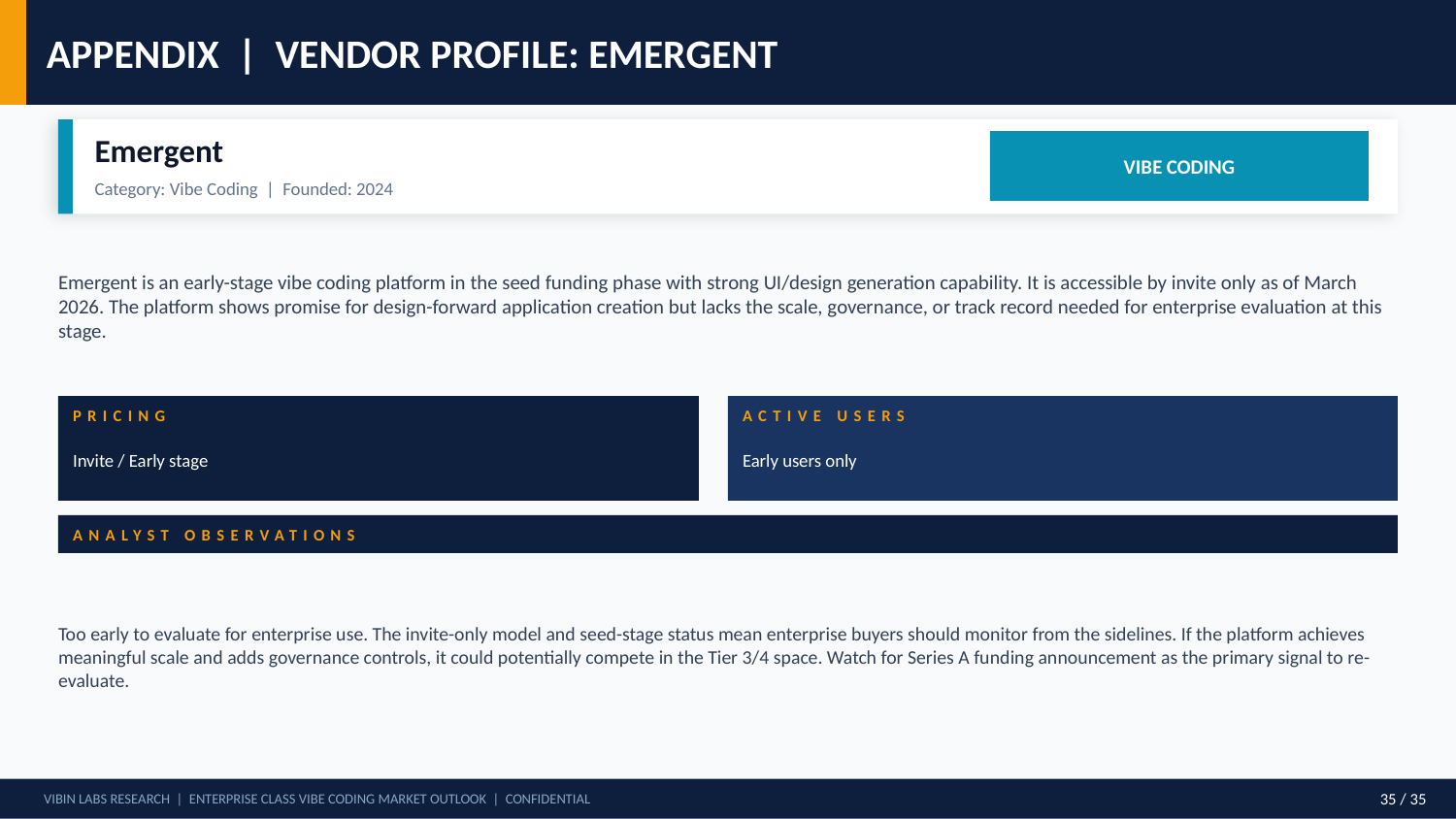

APPENDIX  |  VENDOR PROFILE: EMERGENT

Emergent

VIBE CODING
Category: Vibe Coding  |  Founded: 2024
Emergent is an early-stage vibe coding platform in the seed funding phase with strong UI/design generation capability. It is accessible by invite only as of March 2026. The platform shows promise for design-forward application creation but lacks the scale, governance, or track record needed for enterprise evaluation at this stage.

PRICING

ACTIVE USERS
Invite / Early stage
Early users only

ANALYST OBSERVATIONS
Too early to evaluate for enterprise use. The invite-only model and seed-stage status mean enterprise buyers should monitor from the sidelines. If the platform achieves meaningful scale and adds governance controls, it could potentially compete in the Tier 3/4 space. Watch for Series A funding announcement as the primary signal to re-evaluate.

VIBIN LABS RESEARCH  |  ENTERPRISE CLASS VIBE CODING MARKET OUTLOOK  |  CONFIDENTIAL
35 / 35